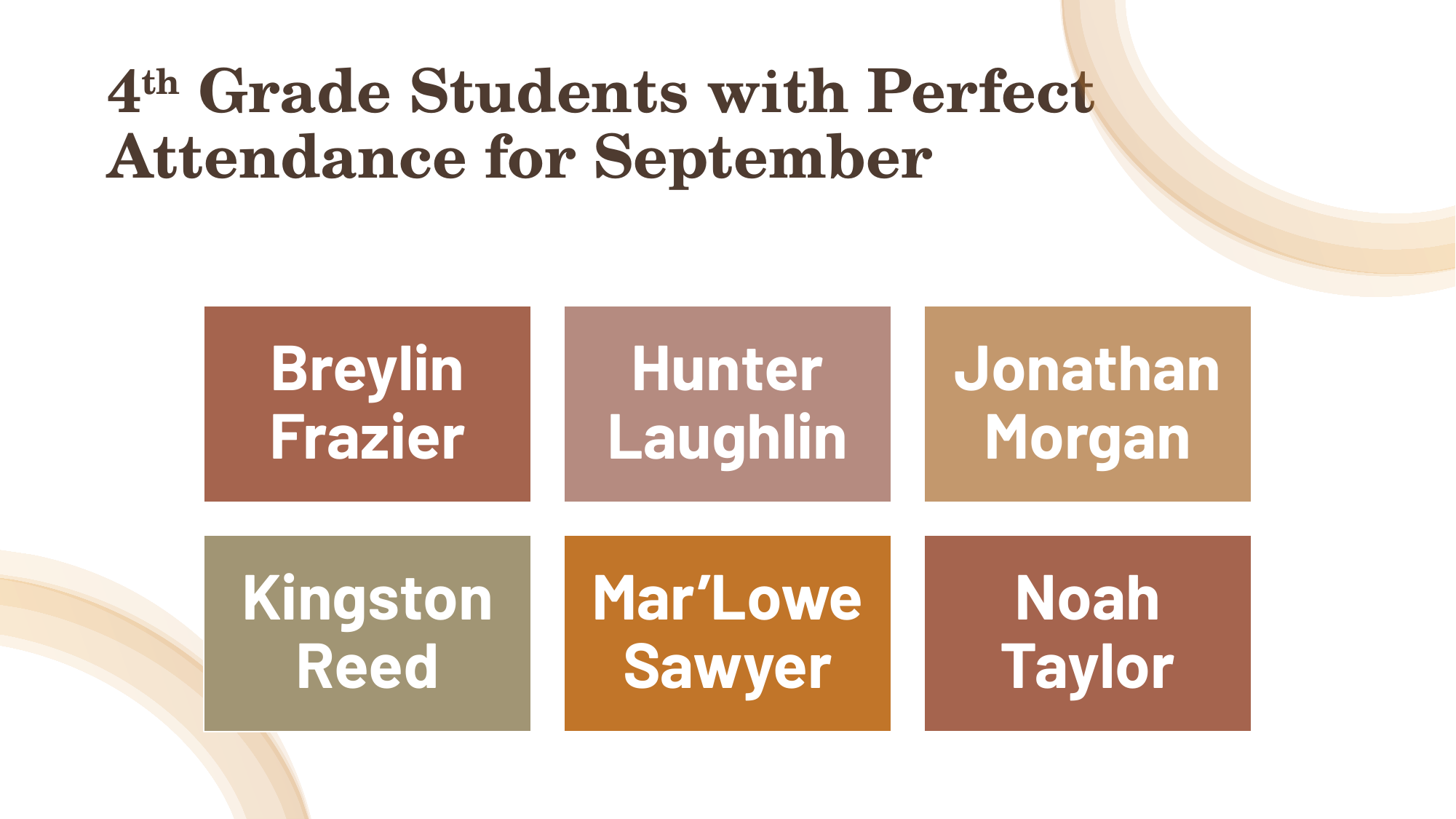

# 4th Grade Students with Perfect Attendance for September
Breylin Frazier
Hunter Laughlin
Jonathan Morgan
Kingston Reed
Mar’Lowe Sawyer
Noah Taylor